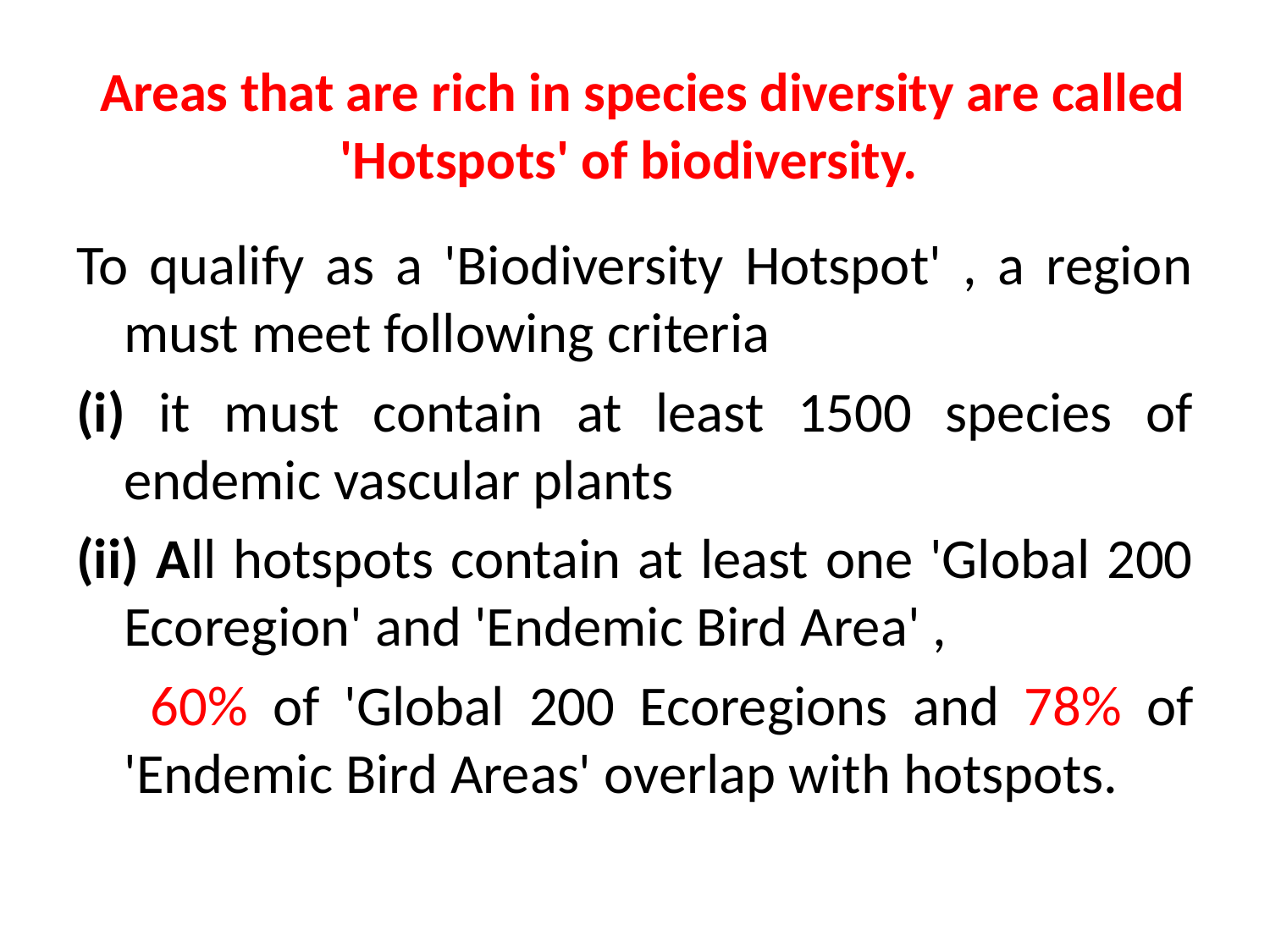

# Areas that are rich in species diversity are called 'Hotspots' of biodiversity.
To qualify as a 'Biodiversity Hotspot' , a region must meet following criteria
(i) it must contain at least 1500 species of endemic vascular plants
(ii) All hotspots contain at least one 'Global 200 Ecoregion' and 'Endemic Bird Area' ,
   60% of 'Global 200 Ecoregions and 78% of 'Endemic Bird Areas' overlap with hotspots.